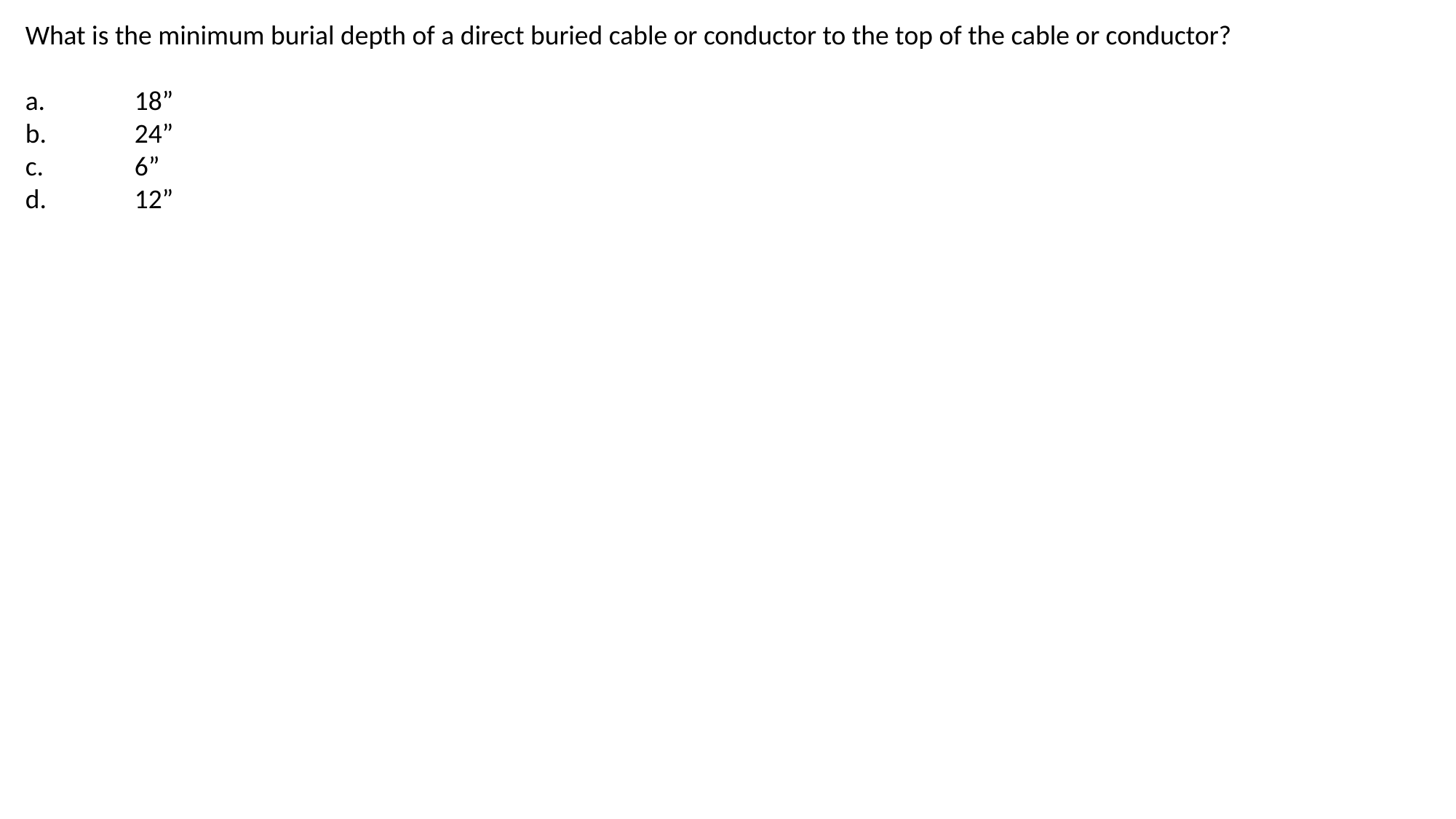

What is the minimum burial depth of a direct buried cable or conductor to the top of the cable or conductor?

a.	18”
b.	24”
c.	6”
d.	12”